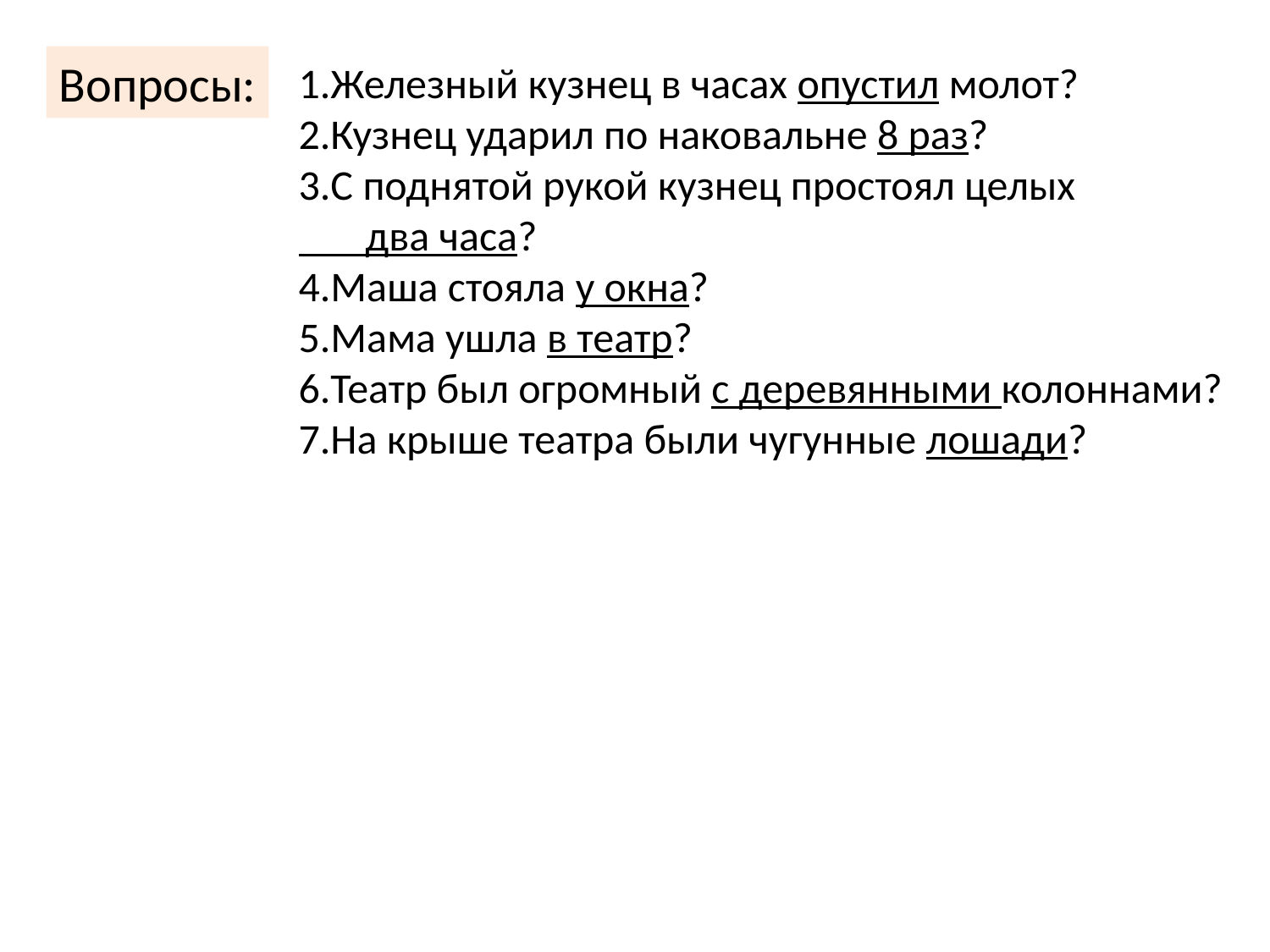

Вопросы:
1.Железный кузнец в часах опустил молот?
2.Кузнец ударил по наковальне 8 раз?
3.С поднятой рукой кузнец простоял целых
       два часа?
4.Маша стояла у окна?
5.Мама ушла в театр?
6.Театр был огромный с деревянными колоннами?
7.На крыше театра были чугунные лошади?